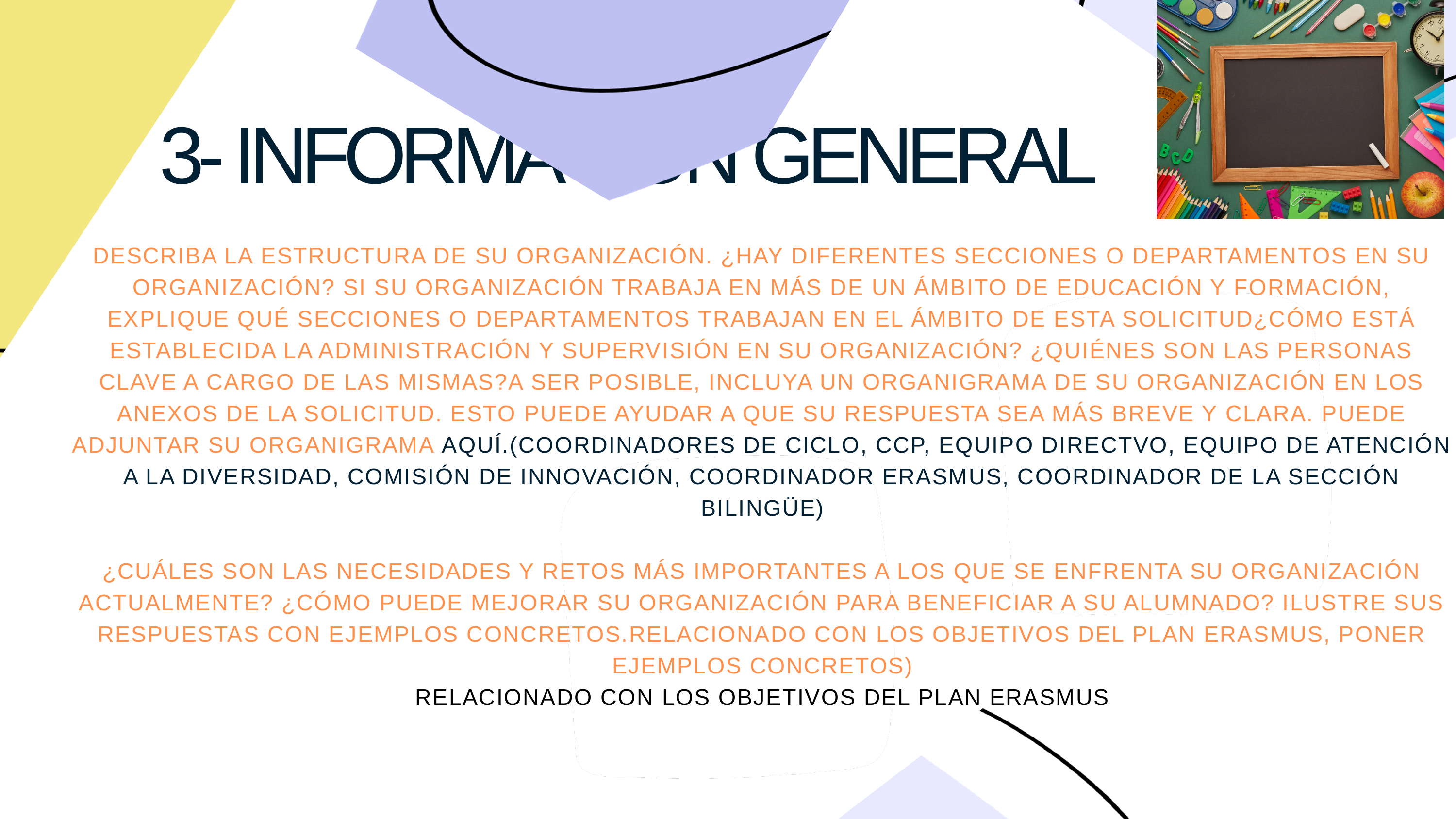

3- INFORMACIÓN GENERAL
DESCRIBA LA ESTRUCTURA DE SU ORGANIZACIÓN. ¿HAY DIFERENTES SECCIONES O DEPARTAMENTOS EN SU ORGANIZACIÓN? SI SU ORGANIZACIÓN TRABAJA EN MÁS DE UN ÁMBITO DE EDUCACIÓN Y FORMACIÓN, EXPLIQUE QUÉ SECCIONES O DEPARTAMENTOS TRABAJAN EN EL ÁMBITO DE ESTA SOLICITUD¿CÓMO ESTÁ ESTABLECIDA LA ADMINISTRACIÓN Y SUPERVISIÓN EN SU ORGANIZACIÓN? ¿QUIÉNES SON LAS PERSONAS CLAVE A CARGO DE LAS MISMAS?A SER POSIBLE, INCLUYA UN ORGANIGRAMA DE SU ORGANIZACIÓN EN LOS ANEXOS DE LA SOLICITUD. ESTO PUEDE AYUDAR A QUE SU RESPUESTA SEA MÁS BREVE Y CLARA. PUEDE ADJUNTAR SU ORGANIGRAMA AQUÍ.(COORDINADORES DE CICLO, CCP, EQUIPO DIRECTVO, EQUIPO DE ATENCIÓN A LA DIVERSIDAD, COMISIÓN DE INNOVACIÓN, COORDINADOR ERASMUS, COORDINADOR DE LA SECCIÓN BILINGÜE)

¿CUÁLES SON LAS NECESIDADES Y RETOS MÁS IMPORTANTES A LOS QUE SE ENFRENTA SU ORGANIZACIÓN ACTUALMENTE? ¿CÓMO PUEDE MEJORAR SU ORGANIZACIÓN PARA BENEFICIAR A SU ALUMNADO? ILUSTRE SUS RESPUESTAS CON EJEMPLOS CONCRETOS.RELACIONADO CON LOS OBJETIVOS DEL PLAN ERASMUS, PONER EJEMPLOS CONCRETOS)
RELACIONADO CON LOS OBJETIVOS DEL PLAN ERASMUS